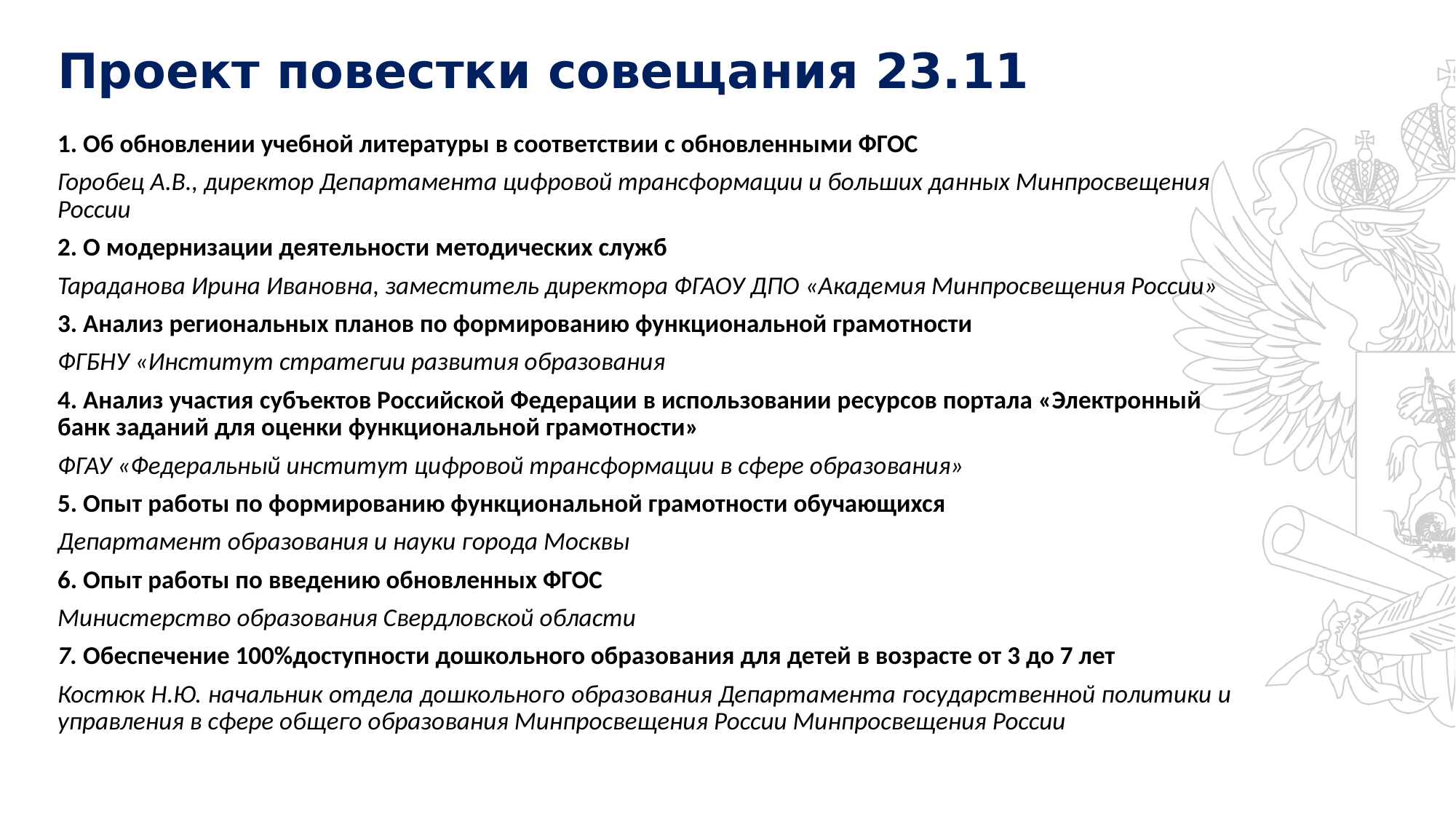

# Проект повестки совещания 23.11
1. Об обновлении учебной литературы в соответствии с обновленными ФГОС
Горобец А.В., директор Департамента цифровой трансформации и больших данных Минпросвещения России
2. О модернизации деятельности методических служб
Тараданова Ирина Ивановна, заместитель директора ФГАОУ ДПО «Академия Минпросвещения России»
3. Анализ региональных планов по формированию функциональной грамотности
ФГБНУ «Институт стратегии развития образования
4. Анализ участия субъектов Российской Федерации в использовании ресурсов портала «Электронный банк заданий для оценки функциональной грамотности»
ФГАУ «Федеральный институт цифровой трансформации в сфере образования»
5. Опыт работы по формированию функциональной грамотности обучающихся
Департамент образования и науки города Москвы
6. Опыт работы по введению обновленных ФГОС
Министерство образования Свердловской области
7. Обеспечение 100%доступности дошкольного образования для детей в возрасте от 3 до 7 лет
Костюк Н.Ю. начальник отдела дошкольного образования Департамента государственной политики и управления в сфере общего образования Минпросвещения России Минпросвещения России